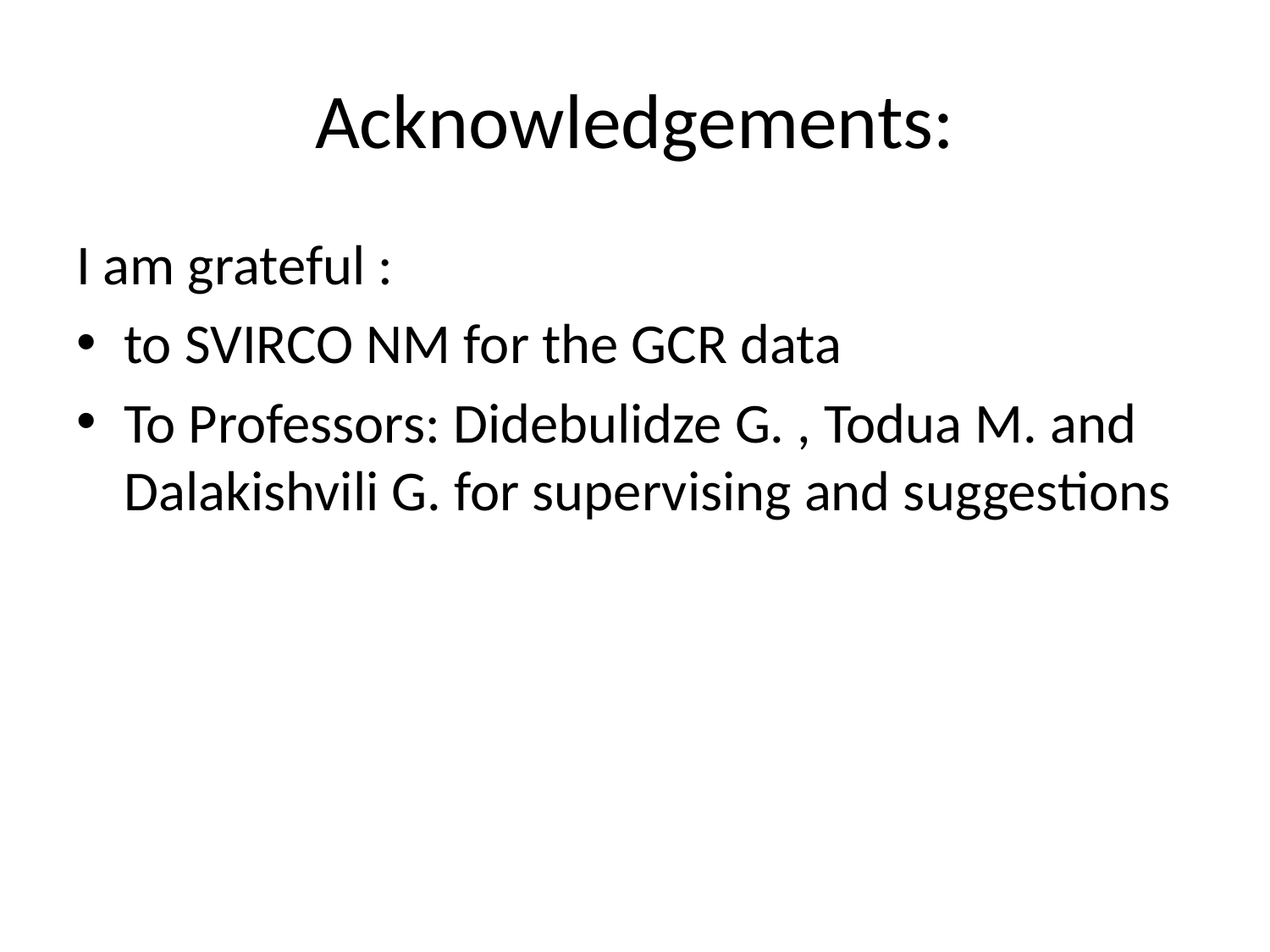

# Acknowledgements:
I am grateful :
to SVIRCO NM for the GCR data
To Professors: Didebulidze G. , Todua M. and Dalakishvili G. for supervising and suggestions